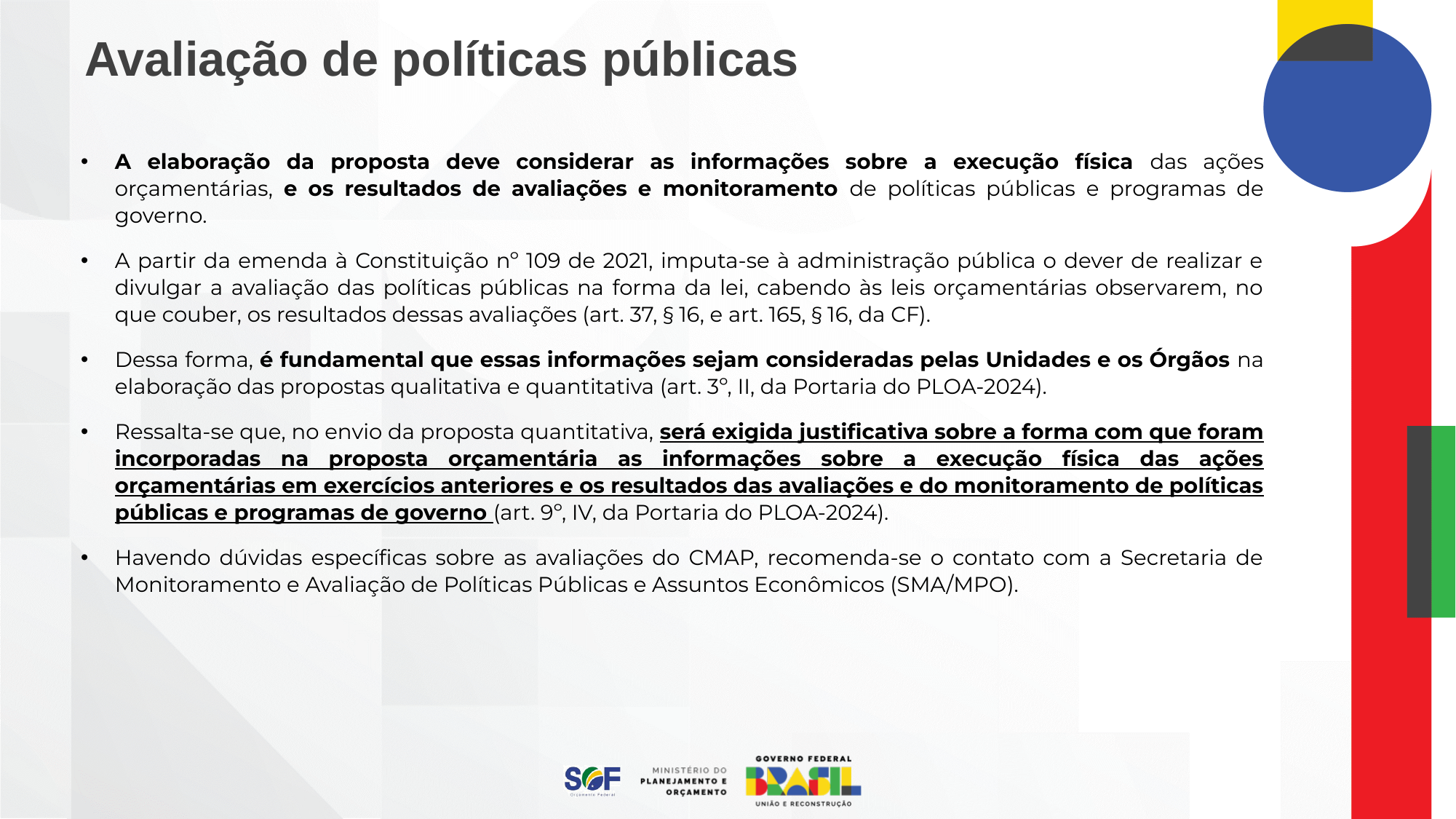

Avaliação de políticas públicas
A elaboração da proposta deve considerar as informações sobre a execução física das ações orçamentárias, e os resultados de avaliações e monitoramento de políticas públicas e programas de governo.
A partir da emenda à Constituição nº 109 de 2021, imputa-se à administração pública o dever de realizar e divulgar a avaliação das políticas públicas na forma da lei, cabendo às leis orçamentárias observarem, no que couber, os resultados dessas avaliações (art. 37, § 16, e art. 165, § 16, da CF).
Dessa forma, é fundamental que essas informações sejam consideradas pelas Unidades e os Órgãos na elaboração das propostas qualitativa e quantitativa (art. 3º, II, da Portaria do PLOA-2024).
Ressalta-se que, no envio da proposta quantitativa, será exigida justificativa sobre a forma com que foram incorporadas na proposta orçamentária as informações sobre a execução física das ações orçamentárias em exercícios anteriores e os resultados das avaliações e do monitoramento de políticas públicas e programas de governo (art. 9º, IV, da Portaria do PLOA-2024).
Havendo dúvidas específicas sobre as avaliações do CMAP, recomenda-se o contato com a Secretaria de Monitoramento e Avaliação de Políticas Públicas e Assuntos Econômicos (SMA/MPO).